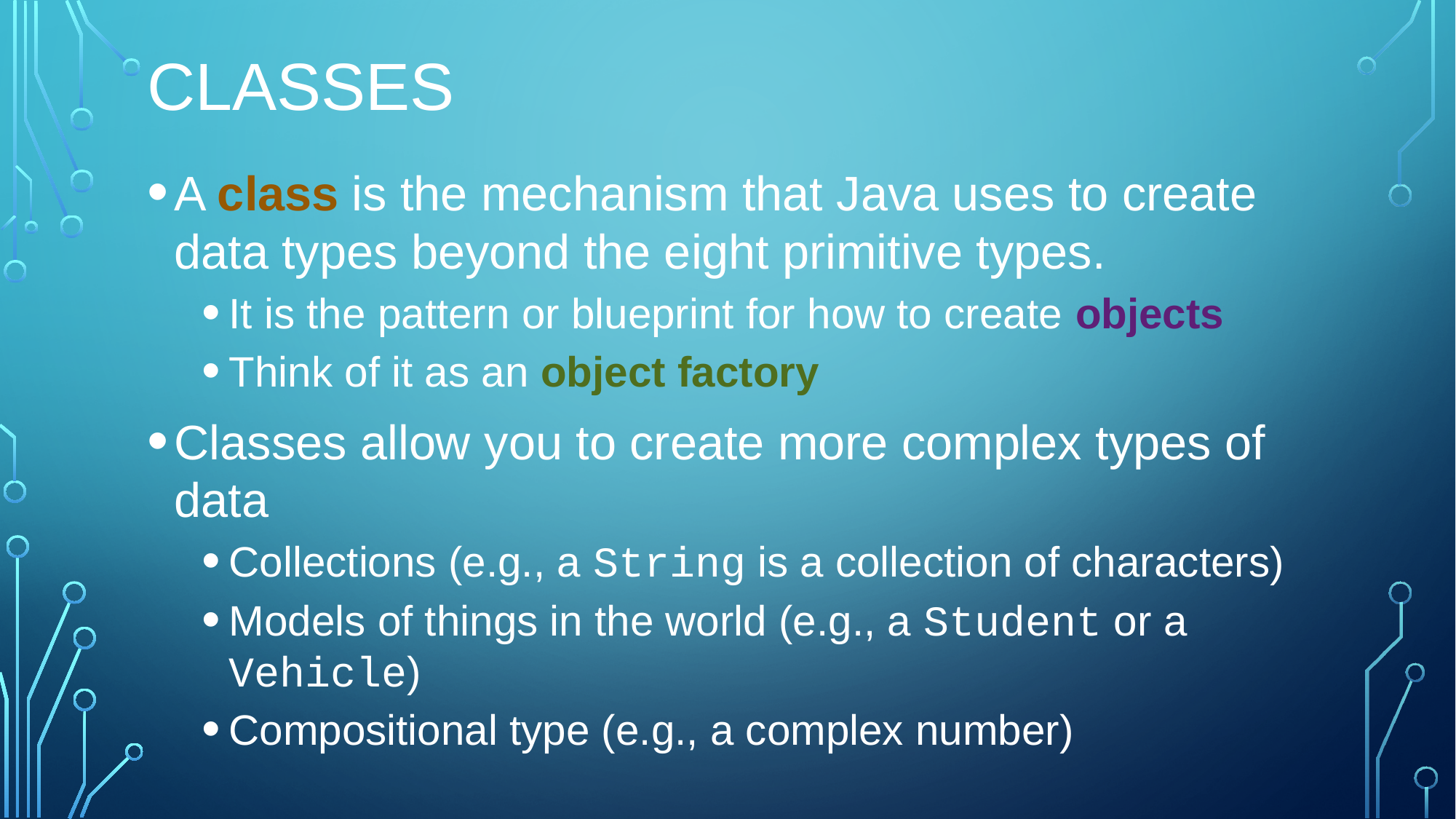

# Classes
A class is the mechanism that Java uses to create data types beyond the eight primitive types.
It is the pattern or blueprint for how to create objects
Think of it as an object factory
Classes allow you to create more complex types of data
Collections (e.g., a String is a collection of characters)
Models of things in the world (e.g., a Student or a Vehicle)
Compositional type (e.g., a complex number)